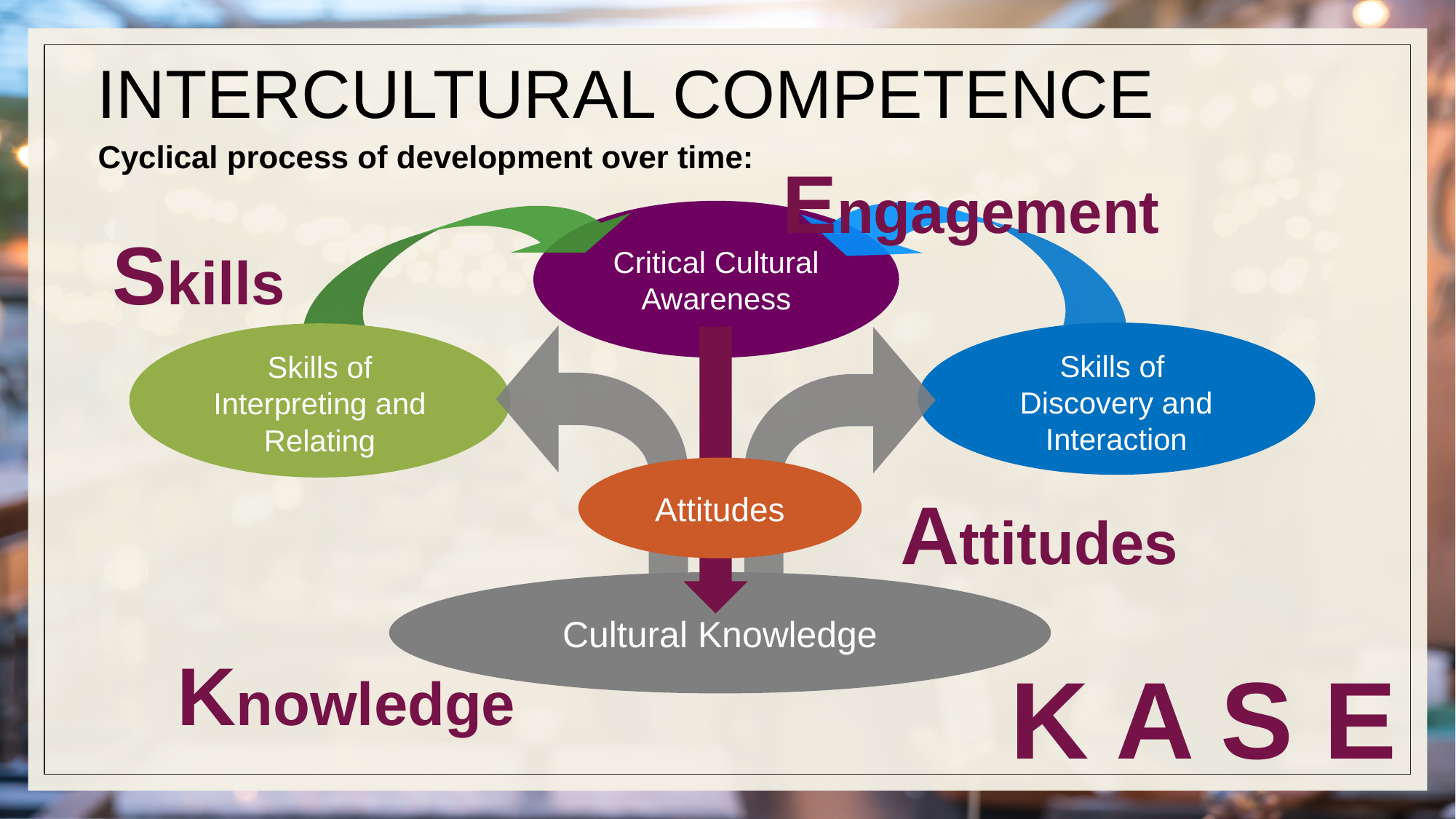

# INTERCULTURAL COMPETENCE
Cyclical process of development over time:
Engagement
Critical Cultural Awareness

Skills

Skills of
Discovery and Interaction
Skills of
Interpreting and Relating

Attitudes
Attitudes
Cultural Knowledge
Knowledge
K A S E